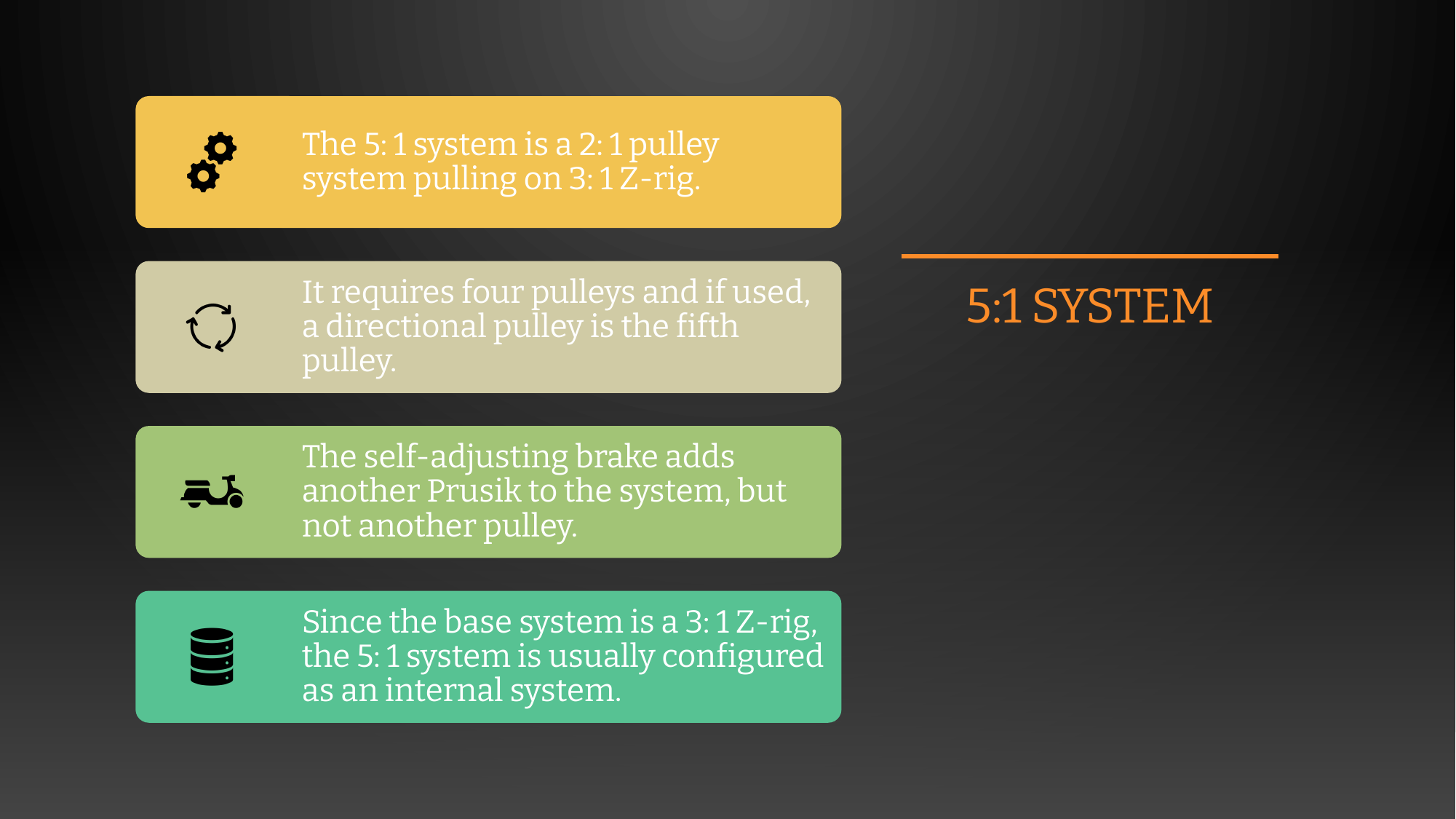

The 5: 1 system is a 2: 1 pulley system pulling on 3: 1 Z-rig.
It requires four pulleys and if used, a directional pulley is the fifth pulley.
The self-adjusting brake adds another Prusik to the system, but not another pulley.
Since the base system is a 3: 1 Z-rig, the 5: 1 system is usually configured as an internal system.

# 5:1 System